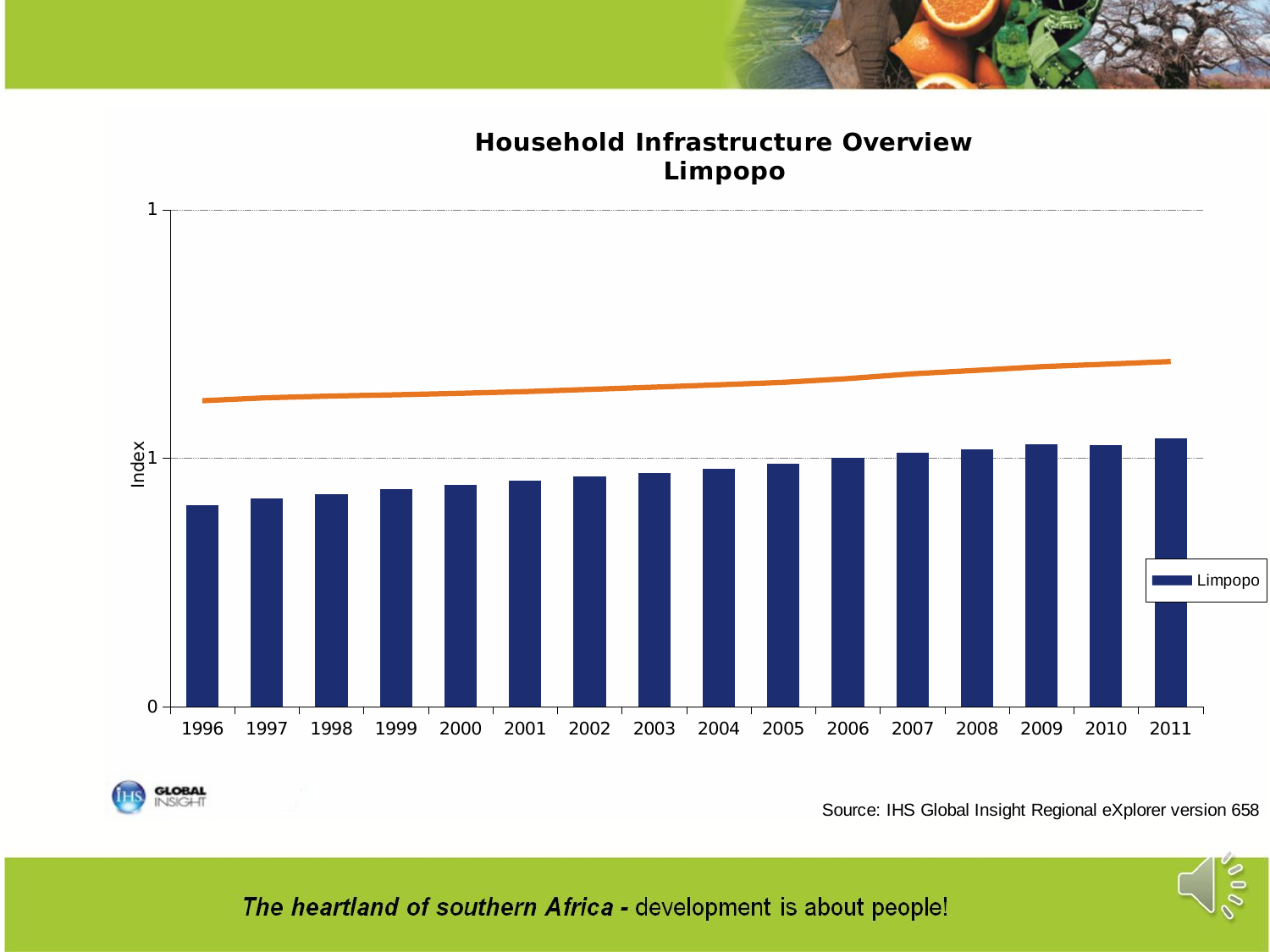

#

### Chart: Household Infrastructure Overview
Limpopo

| Category | Limpopo | South Africa |
|---|---|---|
| 1996 | 0.40449104033444633 | 0.6154281509349155 |
| 1997 | 0.4180636635914041 | 0.6215483943422673 |
| 1998 | 0.42770806791109767 | 0.6249013709138719 |
| 1999 | 0.43711987313271494 | 0.6274317423932699 |
| 2000 | 0.4455965253153874 | 0.6304375086093108 |
| 2001 | 0.45483534636562284 | 0.6338398795457499 |
| 2002 | 0.46252873800031635 | 0.6382615303660923 |
| 2003 | 0.4694983546769164 | 0.6428380474884781 |
| 2004 | 0.4791000438295056 | 0.6475516500308668 |
| 2005 | 0.4885568971202422 | 0.6523820541638617 |
| 2006 | 0.5000404474392056 | 0.6599647706224707 |
| 2007 | 0.5110210357962355 | 0.66961687523606 |
| 2008 | 0.5179823431622579 | 0.6767047464917946 |
| 2009 | 0.5271727713822184 | 0.684063767296178 |
| 2010 | 0.5262997284827147 | 0.6890303928157341 |
| 2011 | 0.5399109863249264 | 0.6944352665607375 |